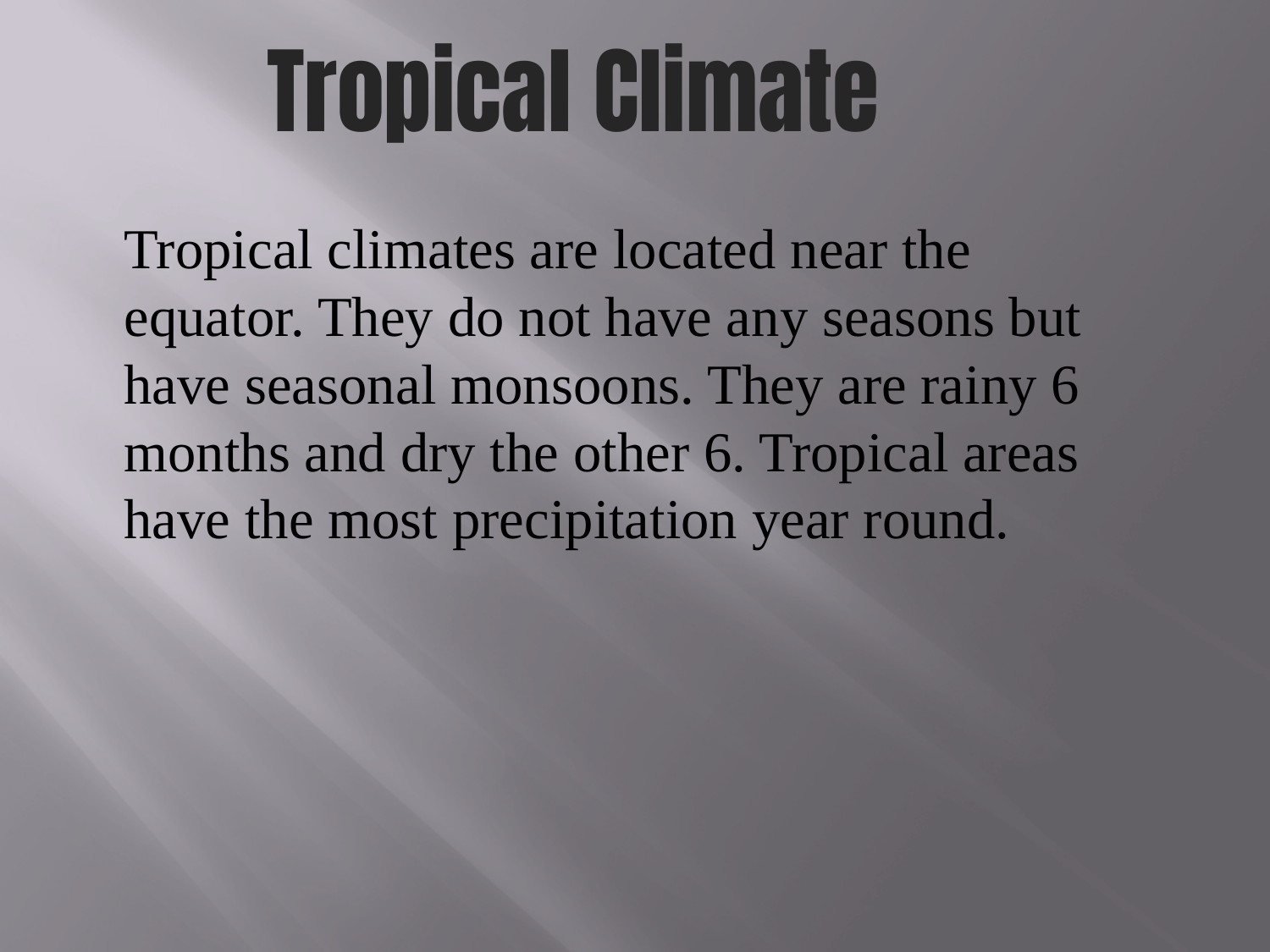

# Tropical Climate
Tropical climates are located near the equator. They do not have any seasons but have seasonal monsoons. They are rainy 6 months and dry the other 6. Tropical areas have the most precipitation year round.